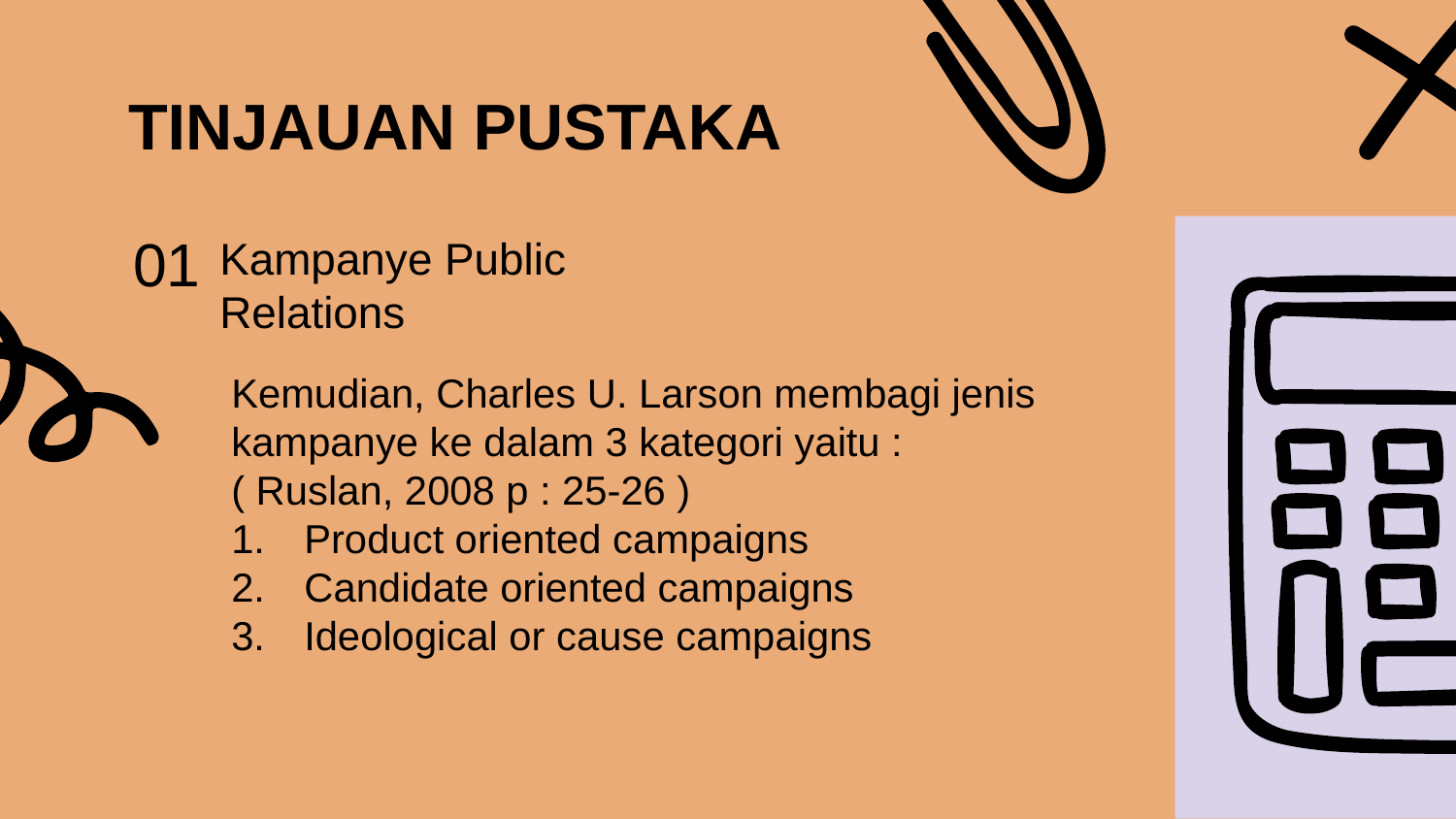

# TINJAUAN PUSTAKA
Kampanye Public Relations

01

Kemudian, Charles U. Larson membagi jenis kampanye ke dalam 3 kategori yaitu : ( Ruslan, 2008 p : 25-26 )
Product oriented campaigns
Candidate oriented campaigns
Ideological or cause campaigns